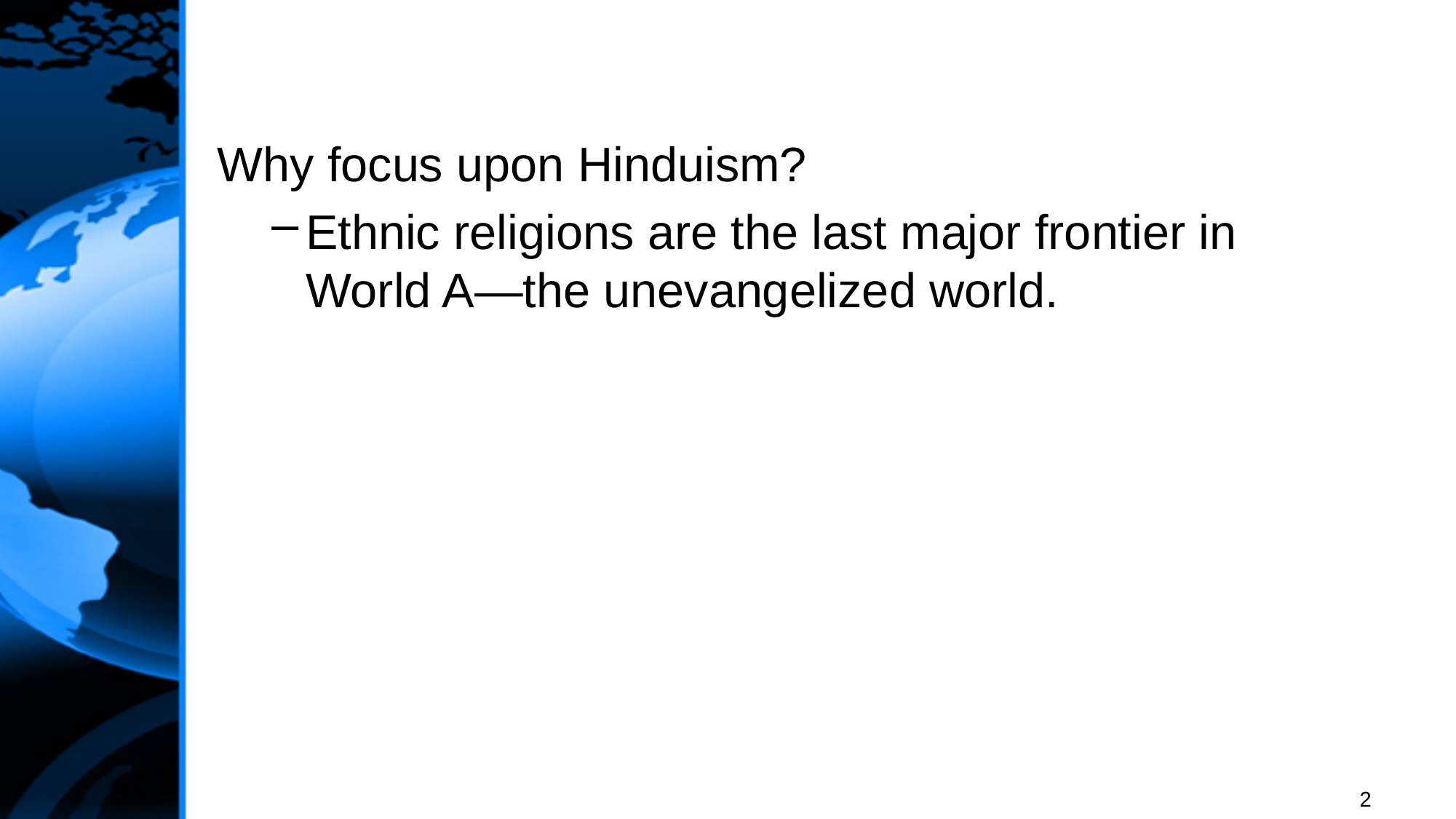

Why focus upon Hinduism?
Ethnic religions are the last major frontier in World A—the unevangelized world.
2